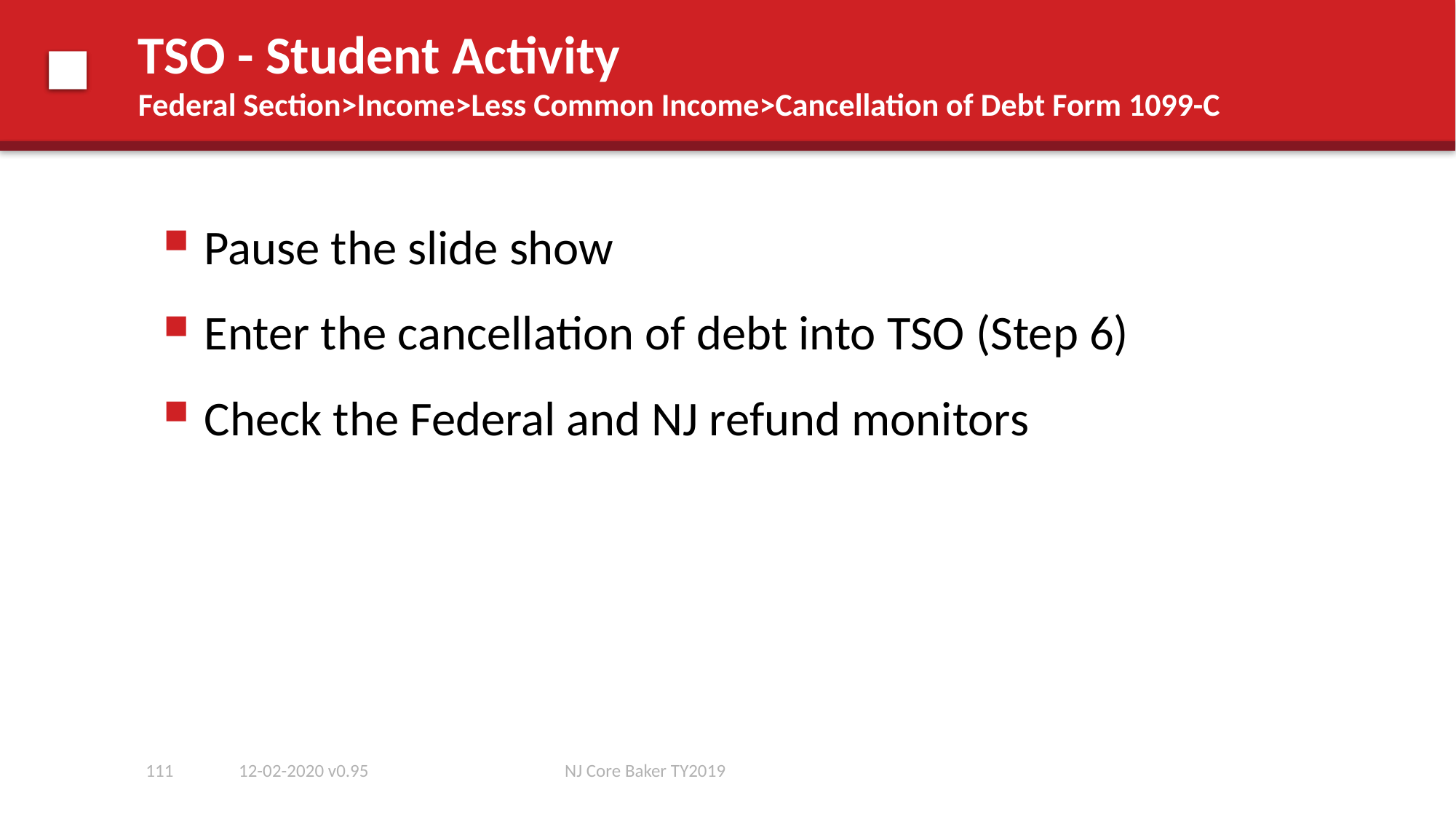

# TSO - Student Activity Federal Section>Income>Less Common Income>Cancellation of Debt Form 1099-C
Pause the slide show
Enter the cancellation of debt into TSO (Step 6)
Check the Federal and NJ refund monitors
111
12-02-2020 v0.95
NJ Core Baker TY2019